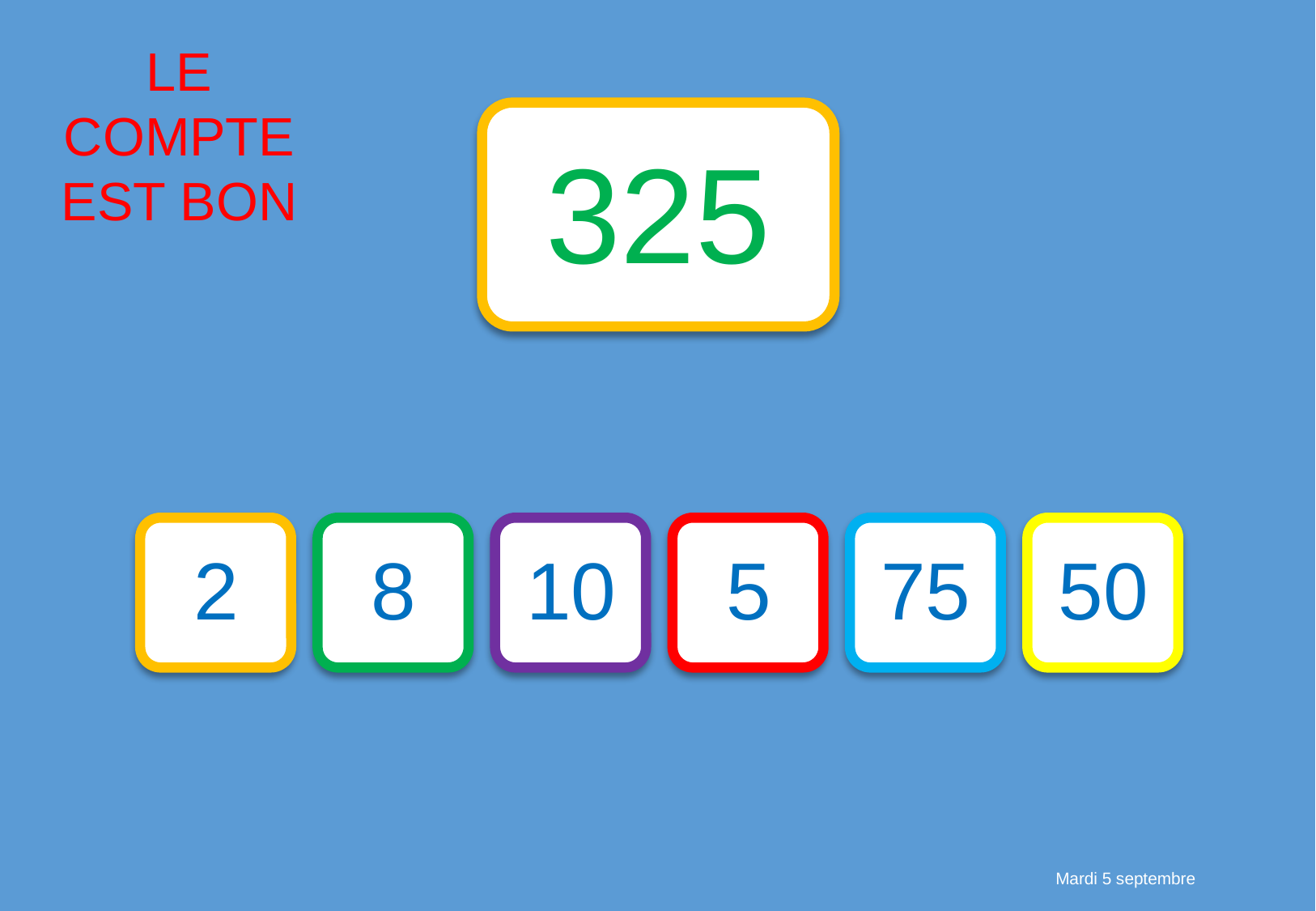

325
2
8
10
5
75
50
Mardi 5 septembre